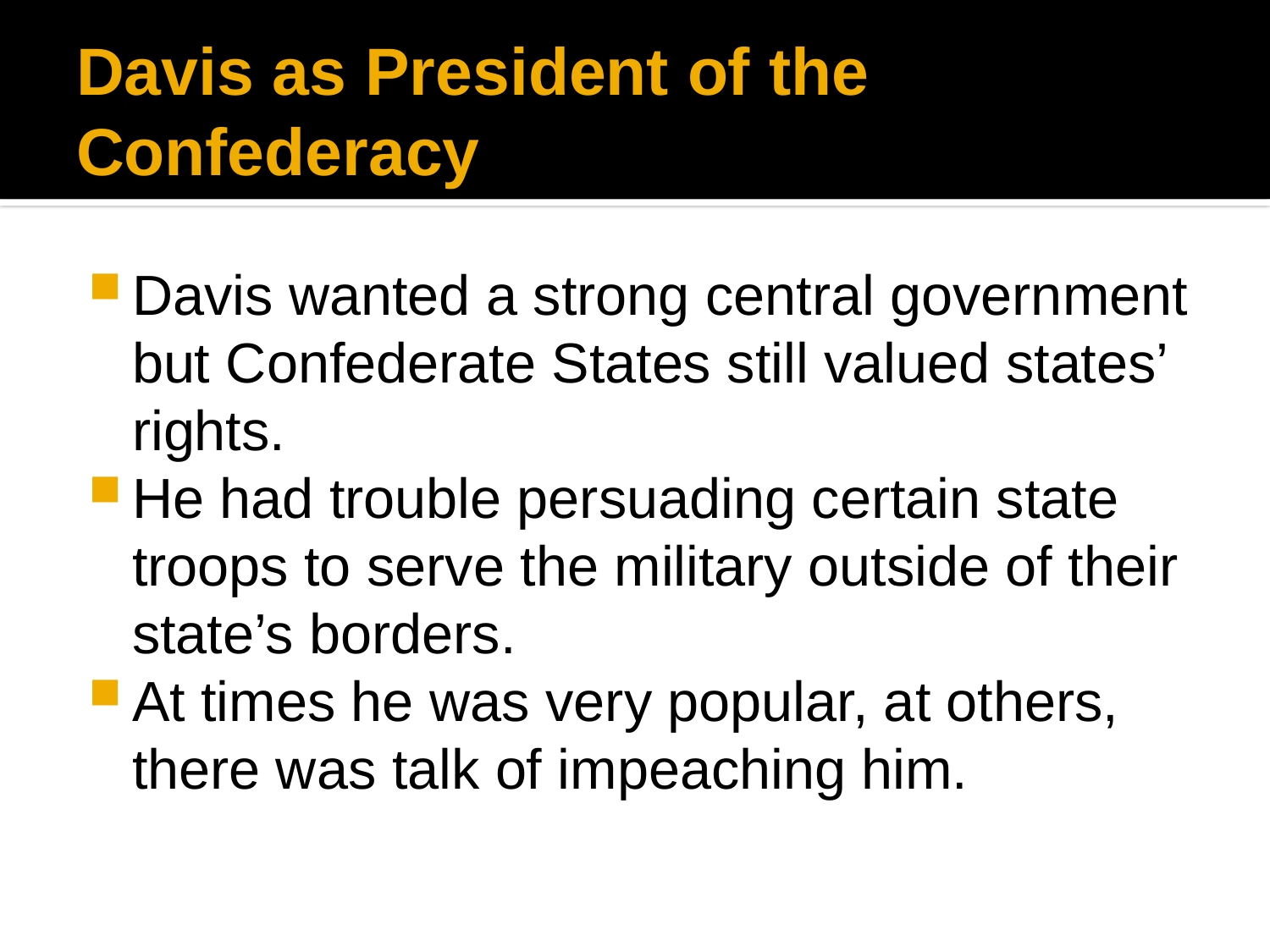

# Davis as President of the Confederacy
Davis wanted a strong central government but Confederate States still valued states’ rights.
He had trouble persuading certain state troops to serve the military outside of their state’s borders.
At times he was very popular, at others, there was talk of impeaching him.